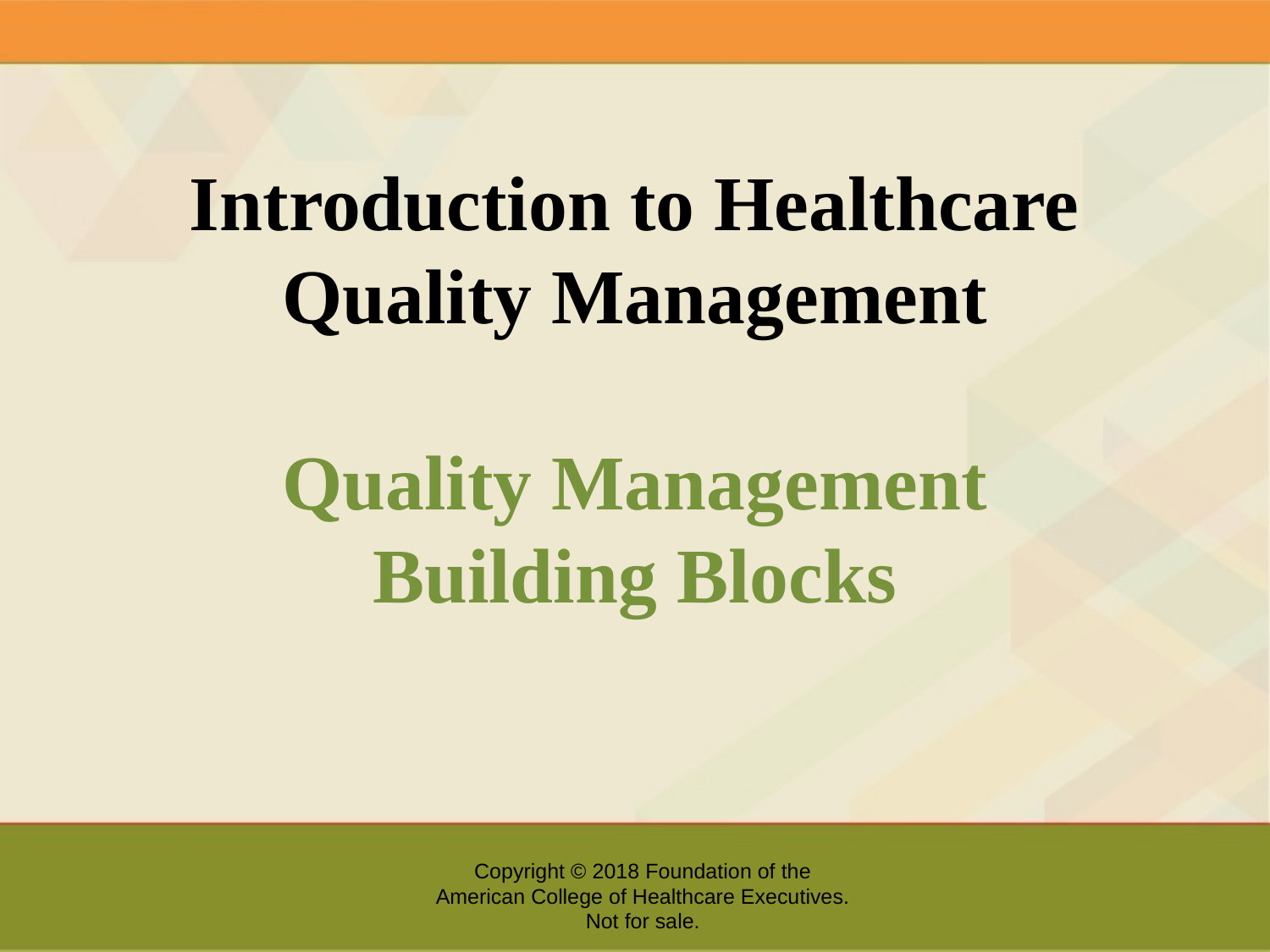

# Introduction to Healthcare Quality Management Quality Management Building Blocks